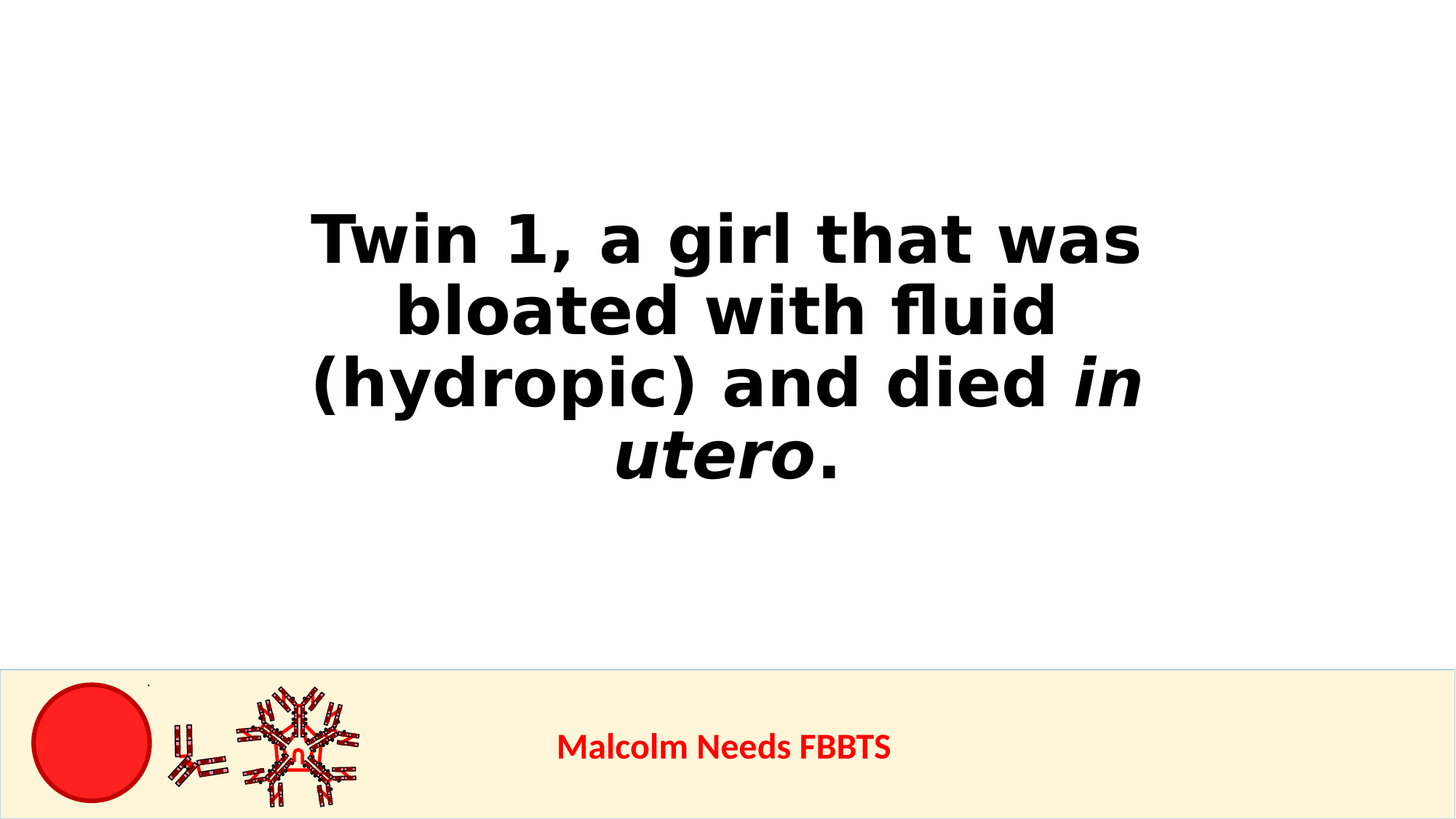

Twin 1, a girl that was bloated with fluid (hydropic) and died in utero.
					Malcolm Needs FBBTS